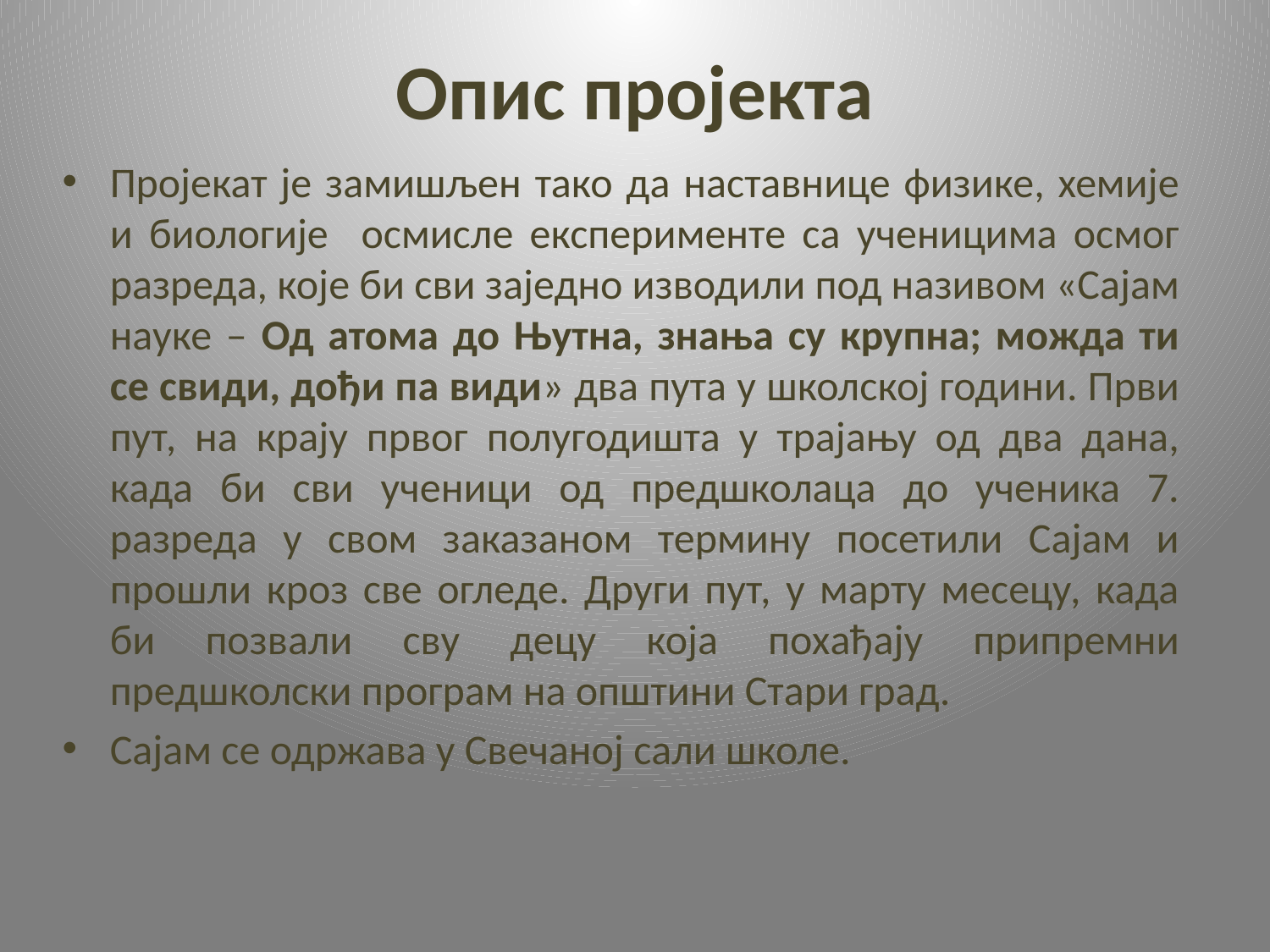

# Опис пројекта
Пројекат је замишљен тако да наставнице физике, хемије и биологије  осмисле експерименте са ученицима осмог разреда, које би сви заједно изводили под називом «Сајам науке – Од атома до Њутна, знања су крупна; можда ти се свиди, дођи па види» два пута у школској години. Први пут, на крају првог полугодишта у трајању од два дана, када би сви ученици од предшколаца до ученика 7. разреда у свом заказаном термину посетили Сајам и прошли кроз све огледе. Други пут, у марту месецу, када би позвали сву децу која похађају припремни предшколски програм на општини Стари град.
Сајам се одржава у Свечаној сали школе.